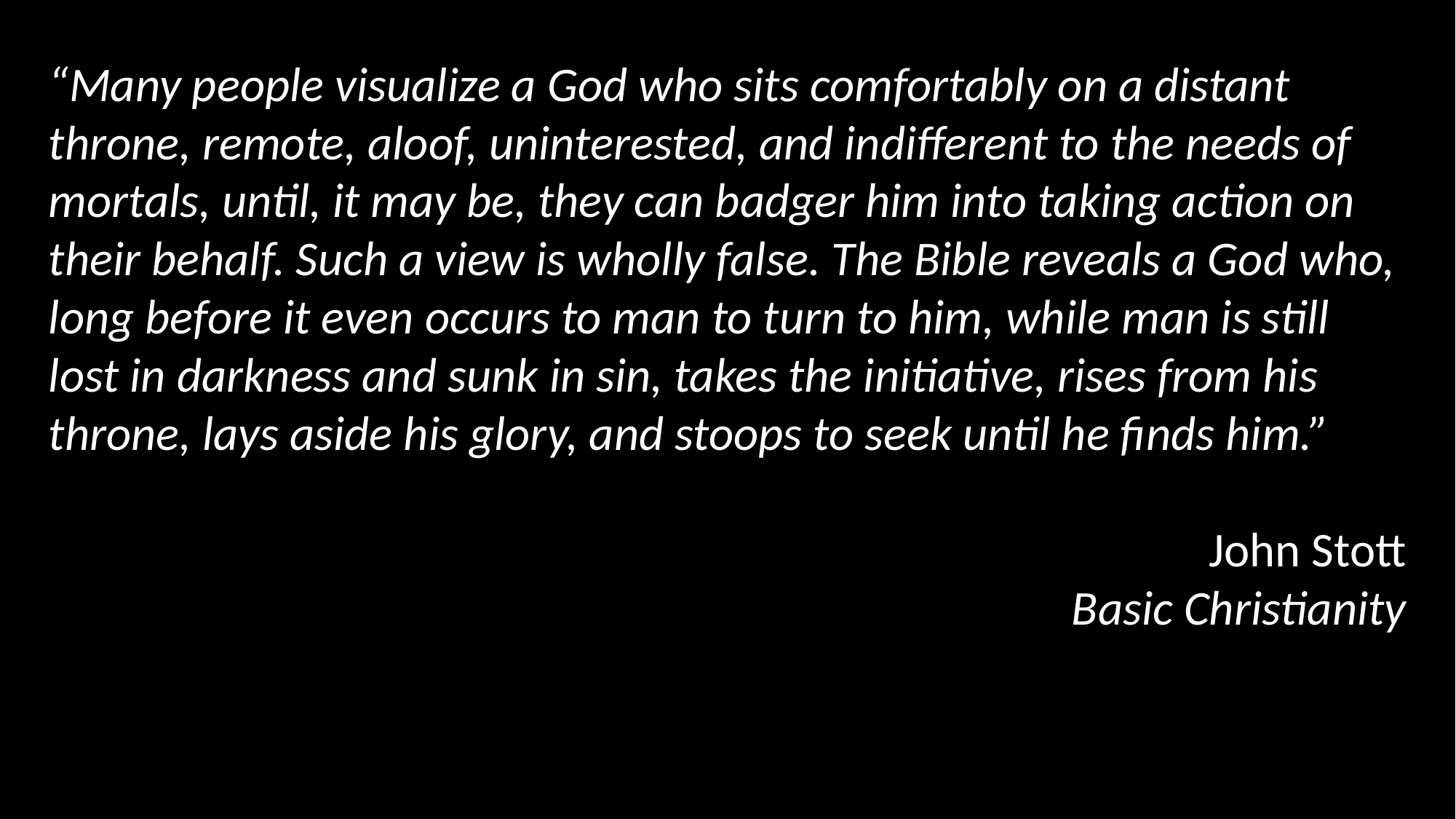

“Many people visualize a God who sits comfortably on a distant throne, remote, aloof, uninterested, and indifferent to the needs of mortals, until, it may be, they can badger him into taking action on their behalf. Such a view is wholly false. The Bible reveals a God who, long before it even occurs to man to turn to him, while man is still lost in darkness and sunk in sin, takes the initiative, rises from his throne, lays aside his glory, and stoops to seek until he finds him.”

John Stott
Basic Christianity